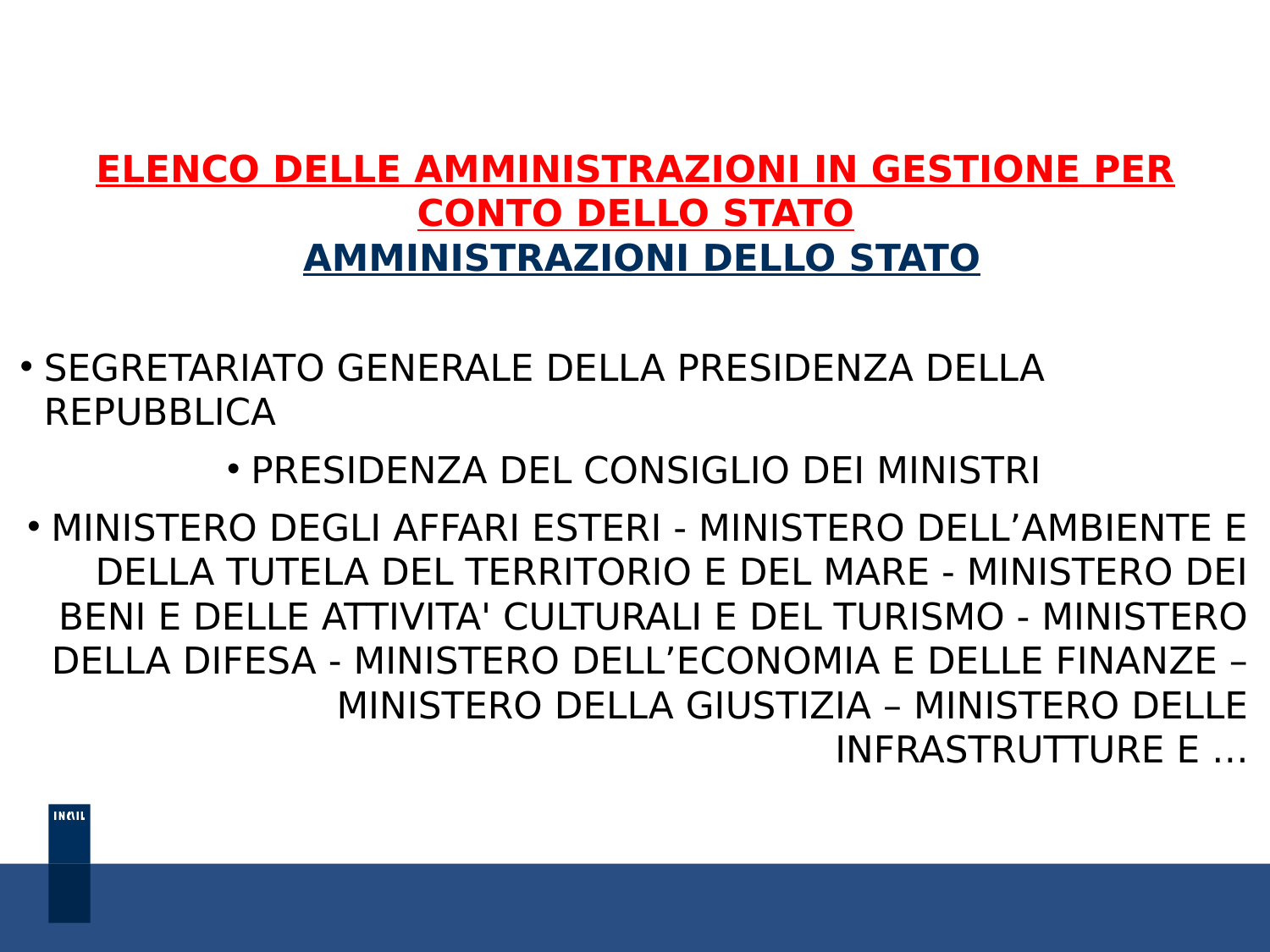

# ELENCO DELLE AMMINISTRAZIONI IN GESTIONE PER CONTO DELLO STATO  AMMINISTRAZIONI DELLO STATO
SEGRETARIATO GENERALE DELLA PRESIDENZA DELLA REPUBBLICA
PRESIDENZA DEL CONSIGLIO DEI MINISTRI
MINISTERO DEGLI AFFARI ESTERI - MINISTERO DELL’AMBIENTE E DELLA TUTELA DEL TERRITORIO E DEL MARE - MINISTERO DEI BENI E DELLE ATTIVITA' CULTURALI E DEL TURISMO - MINISTERO DELLA DIFESA - MINISTERO DELL’ECONOMIA E DELLE FINANZE – MINISTERO DELLA GIUSTIZIA – MINISTERO DELLE INFRASTRUTTURE E …